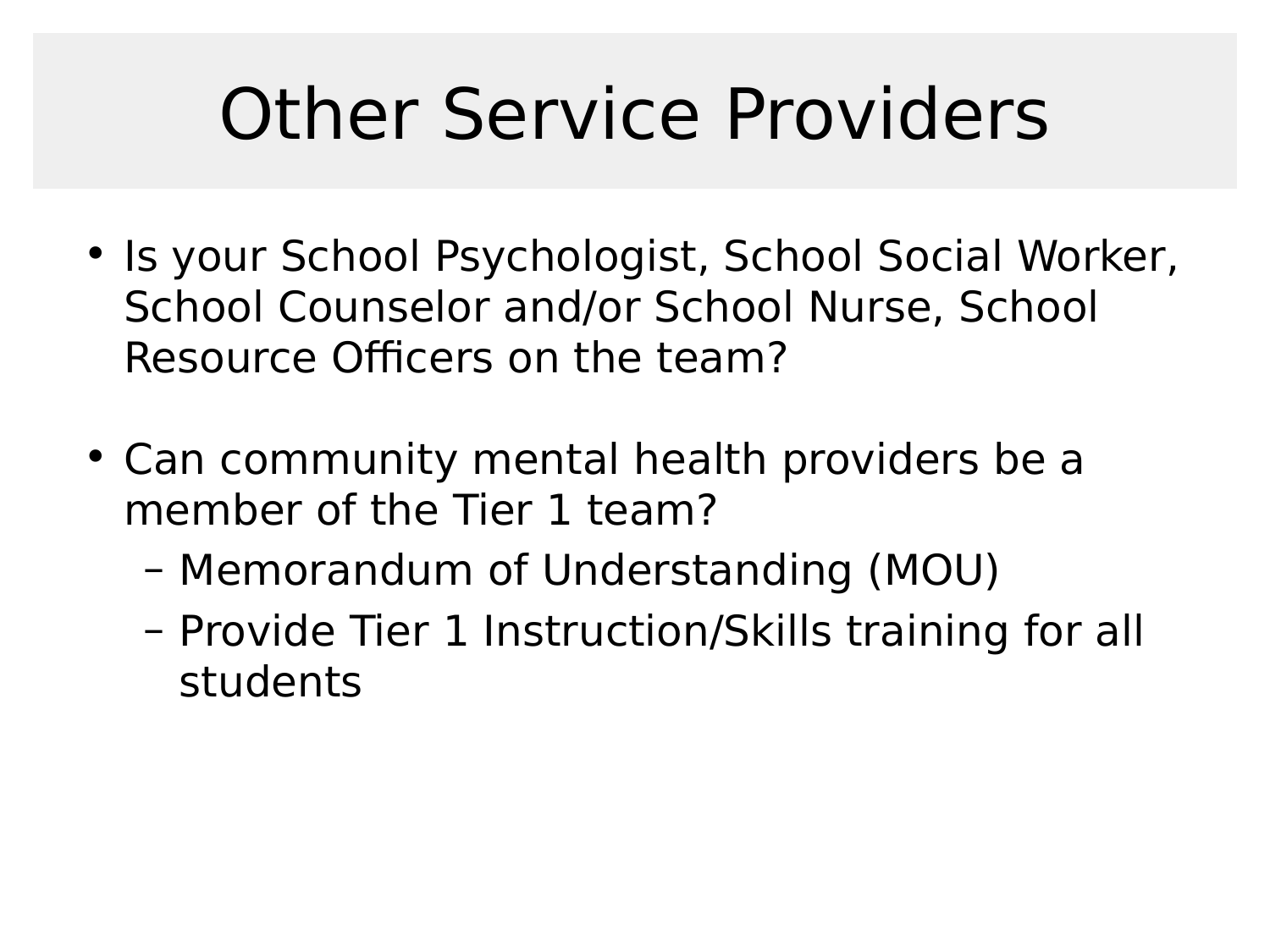

# Other Service Providers
Is your School Psychologist, School Social Worker, School Counselor and/or School Nurse, School Resource Officers on the team?

Can community mental health providers be a member of the Tier 1 team?
Memorandum of Understanding (MOU)
Provide Tier 1 Instruction/Skills training for all students